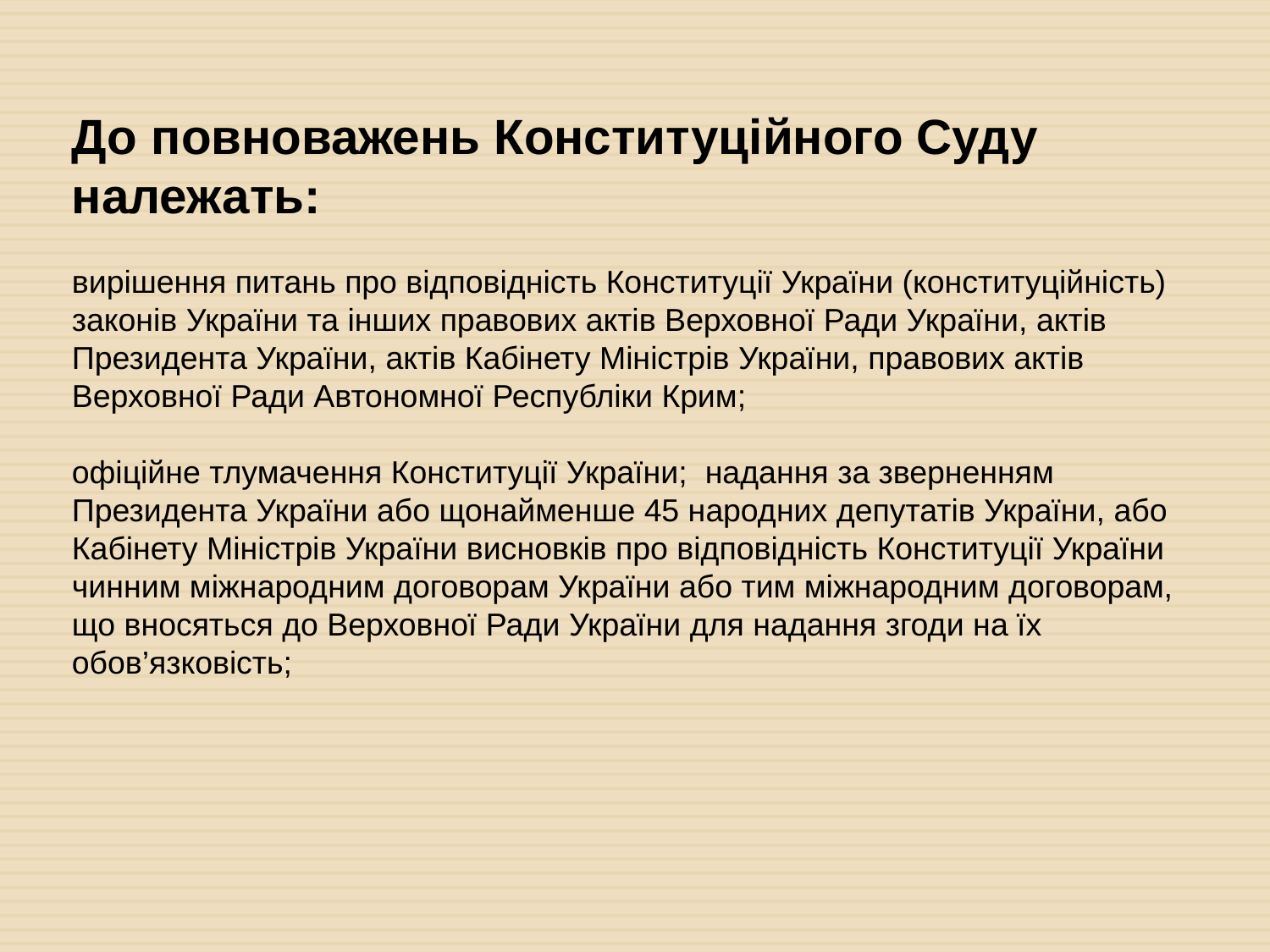

До повноважень Конституційного Суду належать: 

вирішення питань про відповідність Конституції України (конституційність) законів України та інших правових актів Верховної Ради України, актів Президента України, актів Кабінету Міністрів України, правових актів Верховної Ради Автономної Республіки Крим; 

офіційне тлумачення Конституції України;  надання за зверненням Президента України або щонайменше 45 народних депутатів України, або Кабінету Міністрів України висновків про відповідність Конституції України чинним міжнародним договорам України або тим міжнародним договорам, що вносяться до Верховної Ради України для надання згоди на їх обов’язковість;